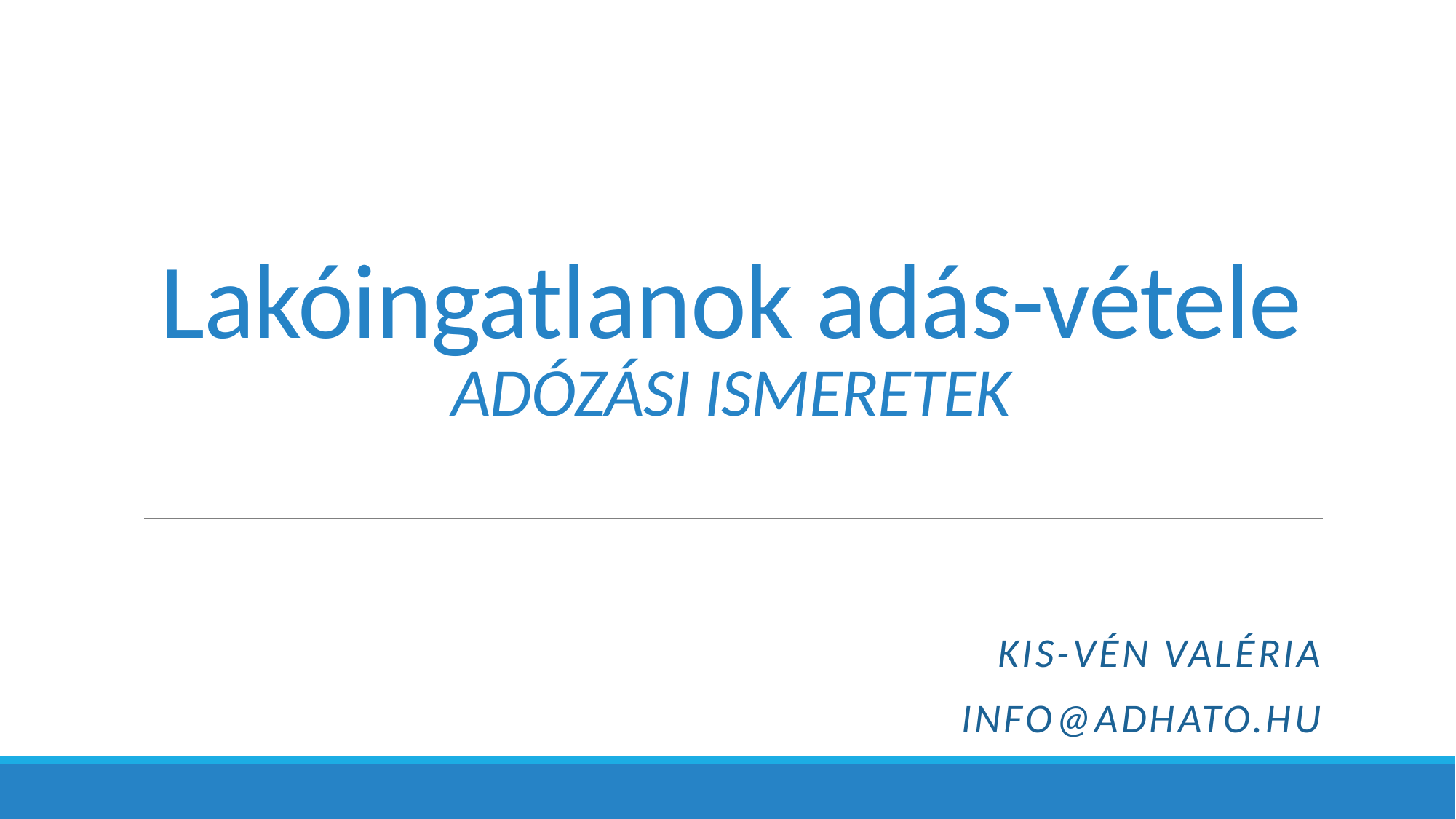

# Lakóingatlanok adás-vétele ADÓZÁSI ISMERETEK

Kis-vén valéria
info@adhato.hu